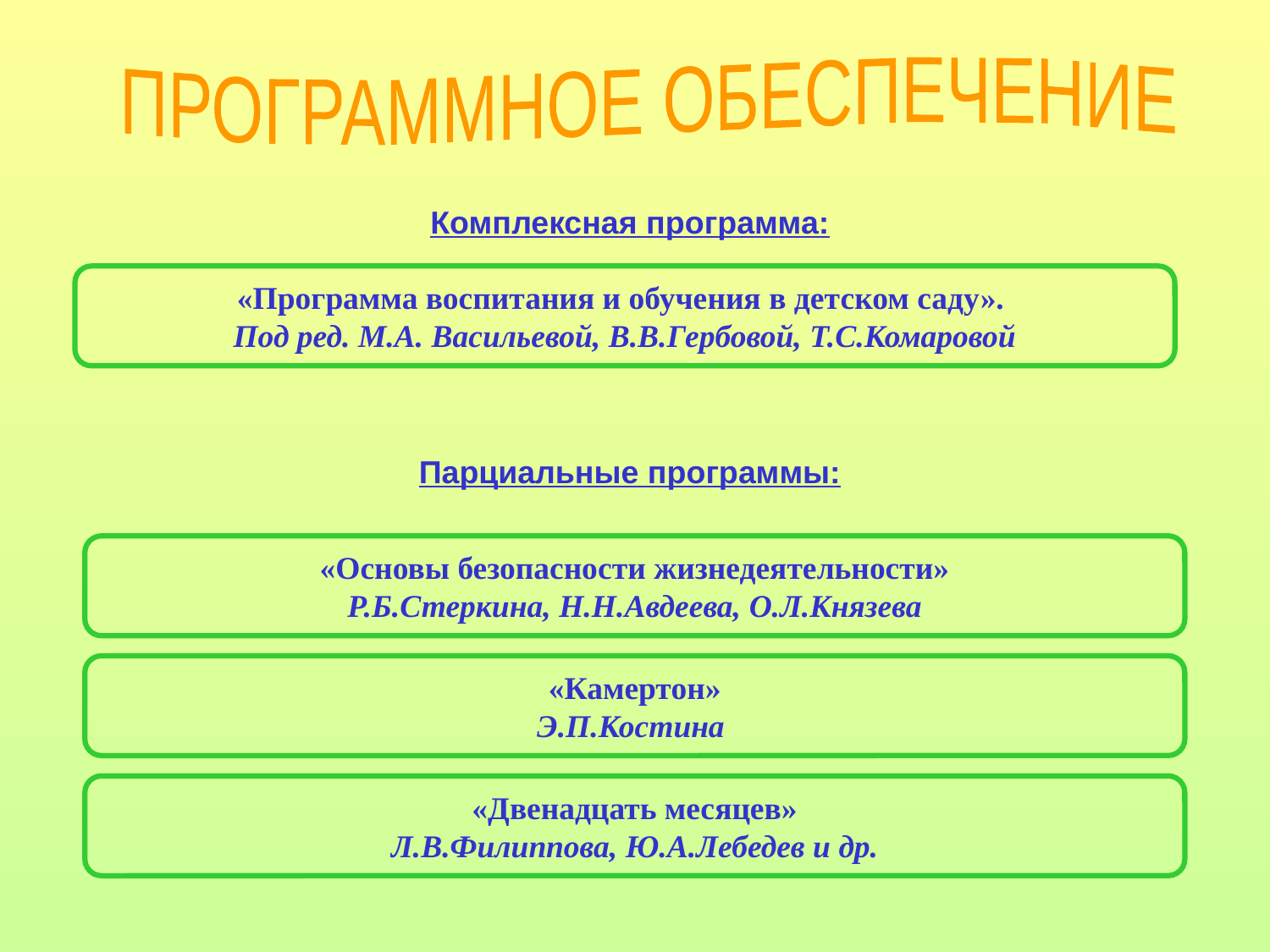

ПРОГРАММНОЕ ОБЕСПЕЧЕНИЕ
Комплексная программа:
«Программа воспитания и обучения в детском саду».
Под ред. М.А. Васильевой, В.В.Гербовой, Т.С.Комаровой
Парциальные программы:
«Основы безопасности жизнедеятельности»
Р.Б.Стеркина, Н.Н.Авдеева, О.Л.Князева
«Камертон»
Э.П.Костина
«Двенадцать месяцев»
Л.В.Филиппова, Ю.А.Лебедев и др.